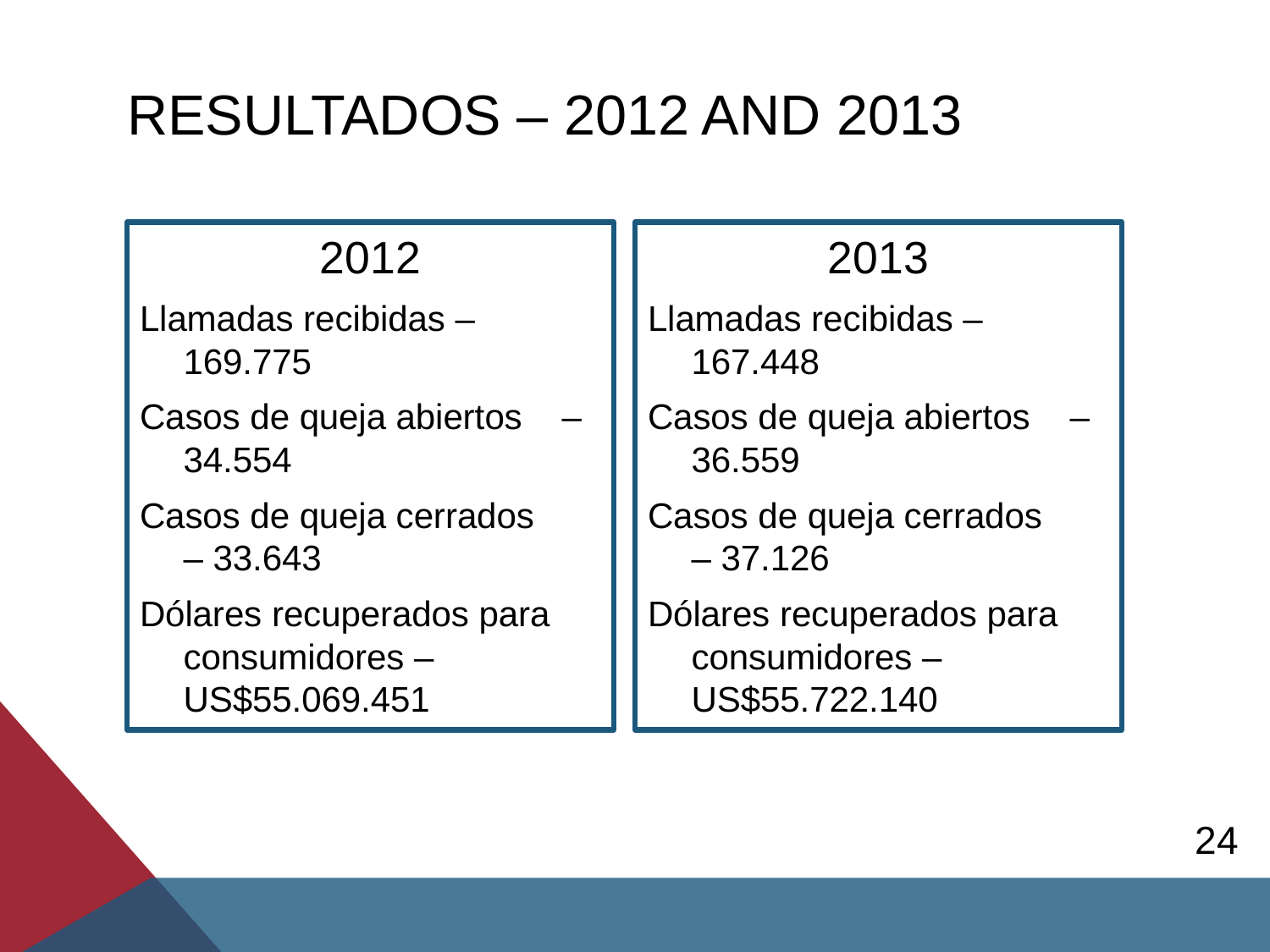

# Resultados – 2012 and 2013
2012
Llamadas recibidas – 169.775
Casos de queja abiertos    – 34.554
Casos de queja cerrados      – 33.643
Dólares recuperados para consumidores – US$55.069.451
2013
Llamadas recibidas – 167.448
Casos de queja abiertos    – 36.559
Casos de queja cerrados      – 37.126
Dólares recuperados para consumidores – US$55.722.140

24